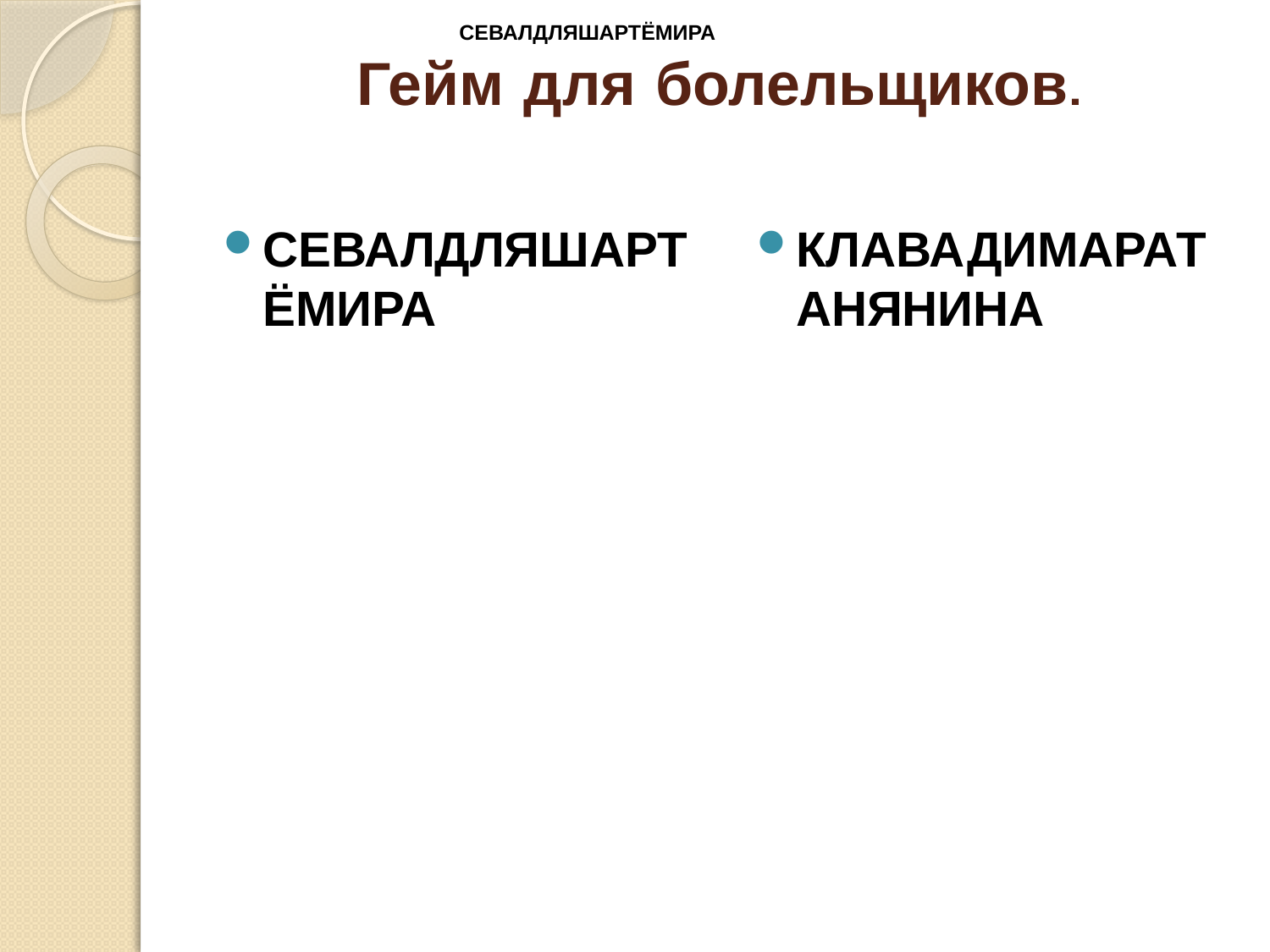

СЕВАЛДЛЯШАРТЁМИРА
# Гейм для болельщиков.
СЕВАЛДЛЯШАРТЁМИРА
КЛАВАДИМАРАТАНЯНИНА